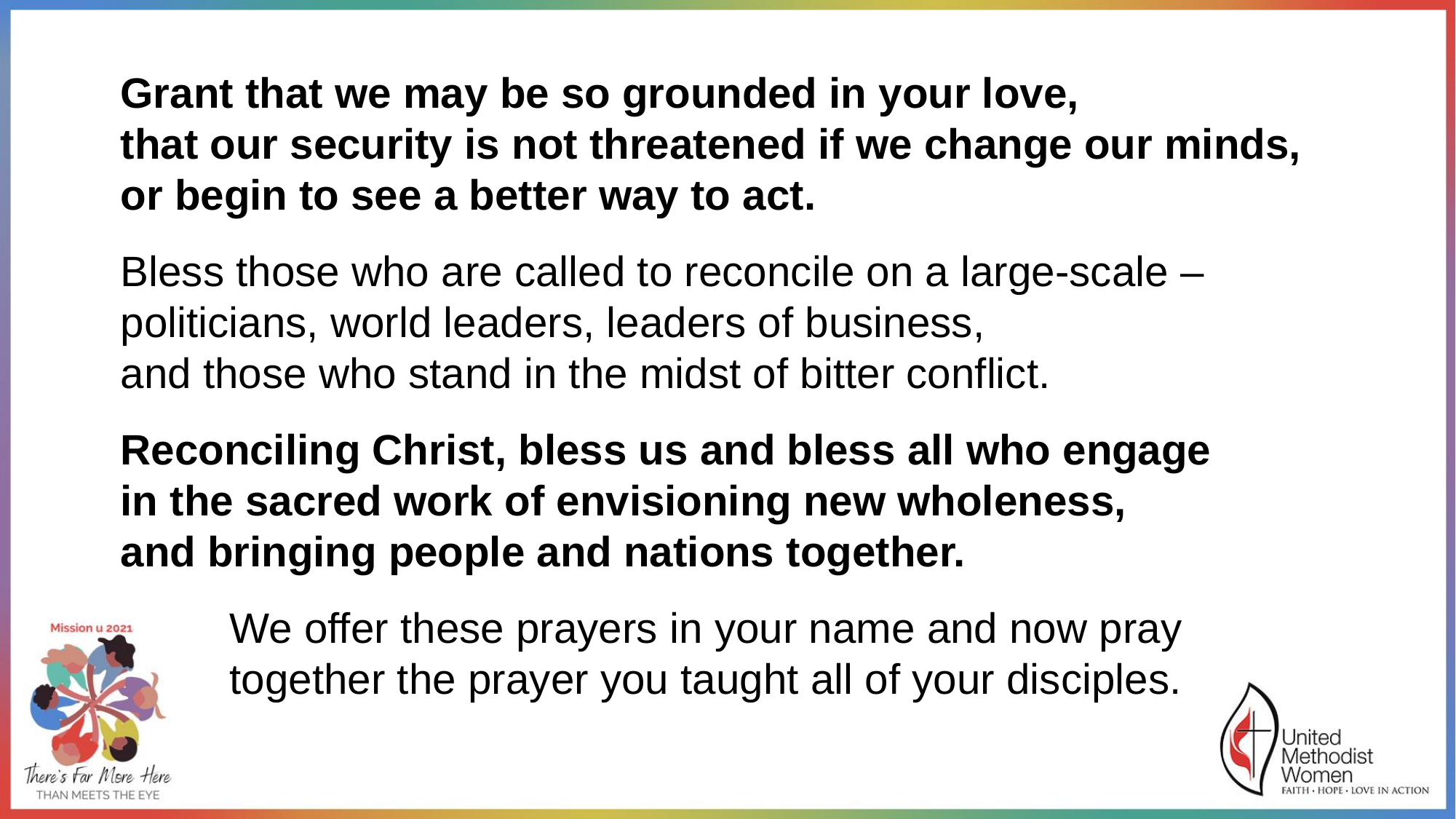

Grant that we may be so grounded in your love,
that our security is not threatened if we change our minds,
or begin to see a better way to act.

Bless those who are called to reconcile on a large-scale –
politicians, world leaders, leaders of business,
and those who stand in the midst of bitter conflict.
Reconciling Christ, bless us and bless all who engage
in the sacred work of envisioning new wholeness,
and bringing people and nations together.

We offer these prayers in your name and now pray together the prayer you taught all of your disciples.